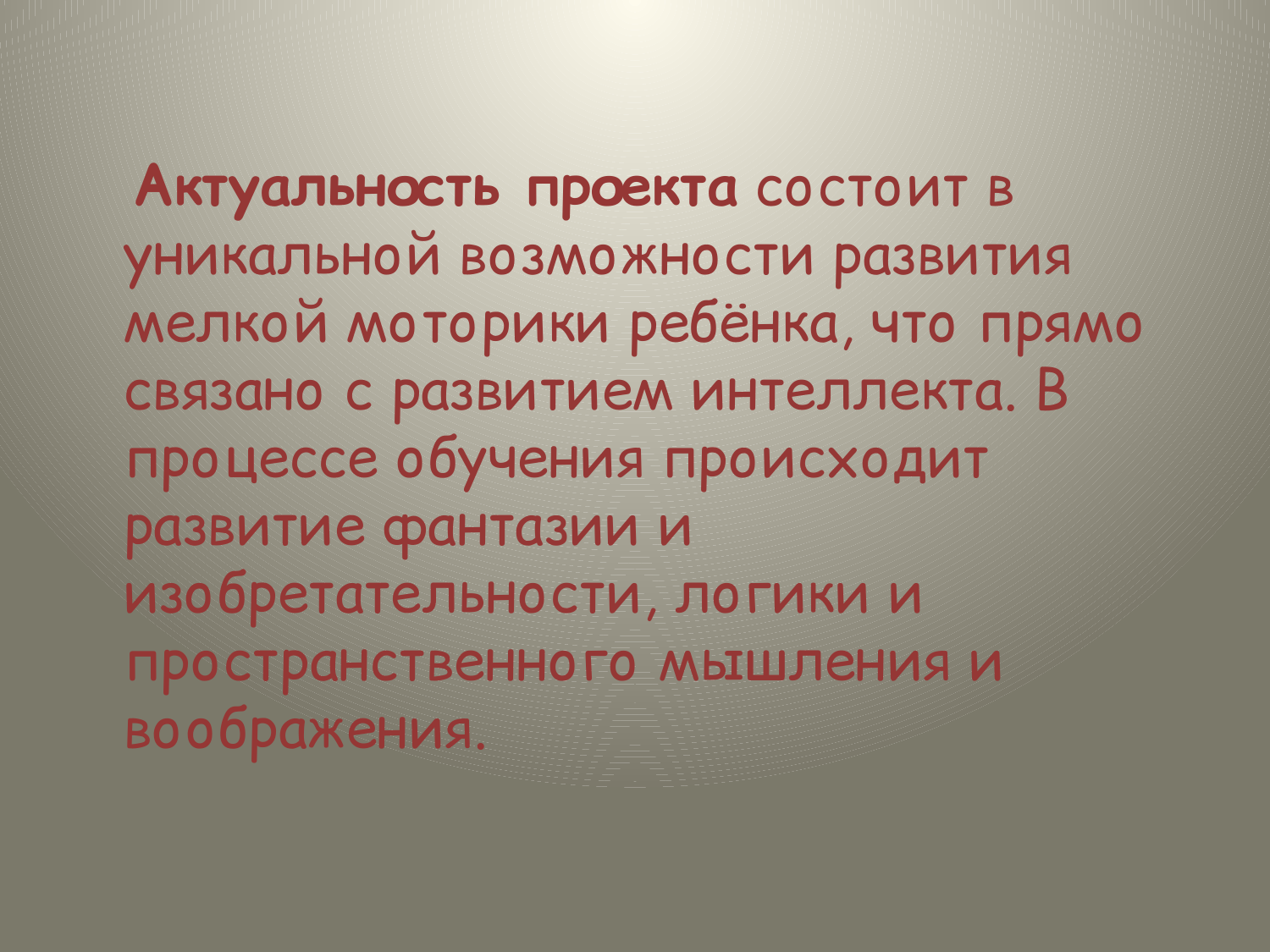

Актуальность проекта состоит в уникальной возможности развития мелкой моторики ребёнка, что прямо связано с развитием интеллекта. В процессе обучения происходит развитие фантазии и изобретательности, логики и пространственного мышления и воображения.